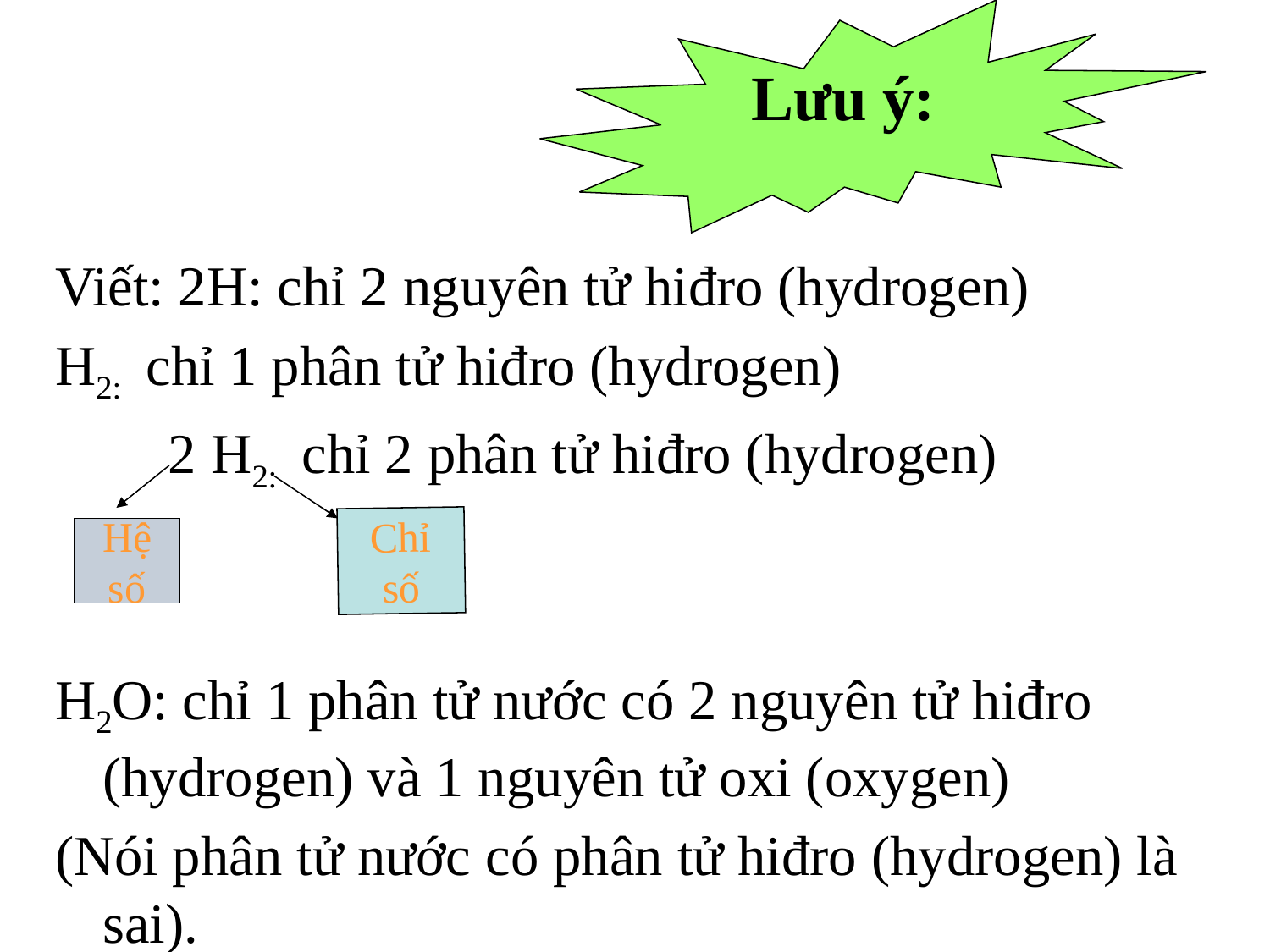

Lưu ý:
Viết: 2H: chỉ 2 nguyên tử hiđro (hydrogen)
H2:   chỉ 1 phân tử hiđro (hydrogen)
        2 H2:   chỉ 2 phân tử hiđro (hydrogen)

H2O: chỉ 1 phân tử nước có 2 nguyên tử hiđro (hydrogen) và 1 nguyên tử oxi (oxygen)
(Nói phân tử nước có phân tử hiđro (hydrogen) là sai).
Chỉ số
Hệ số